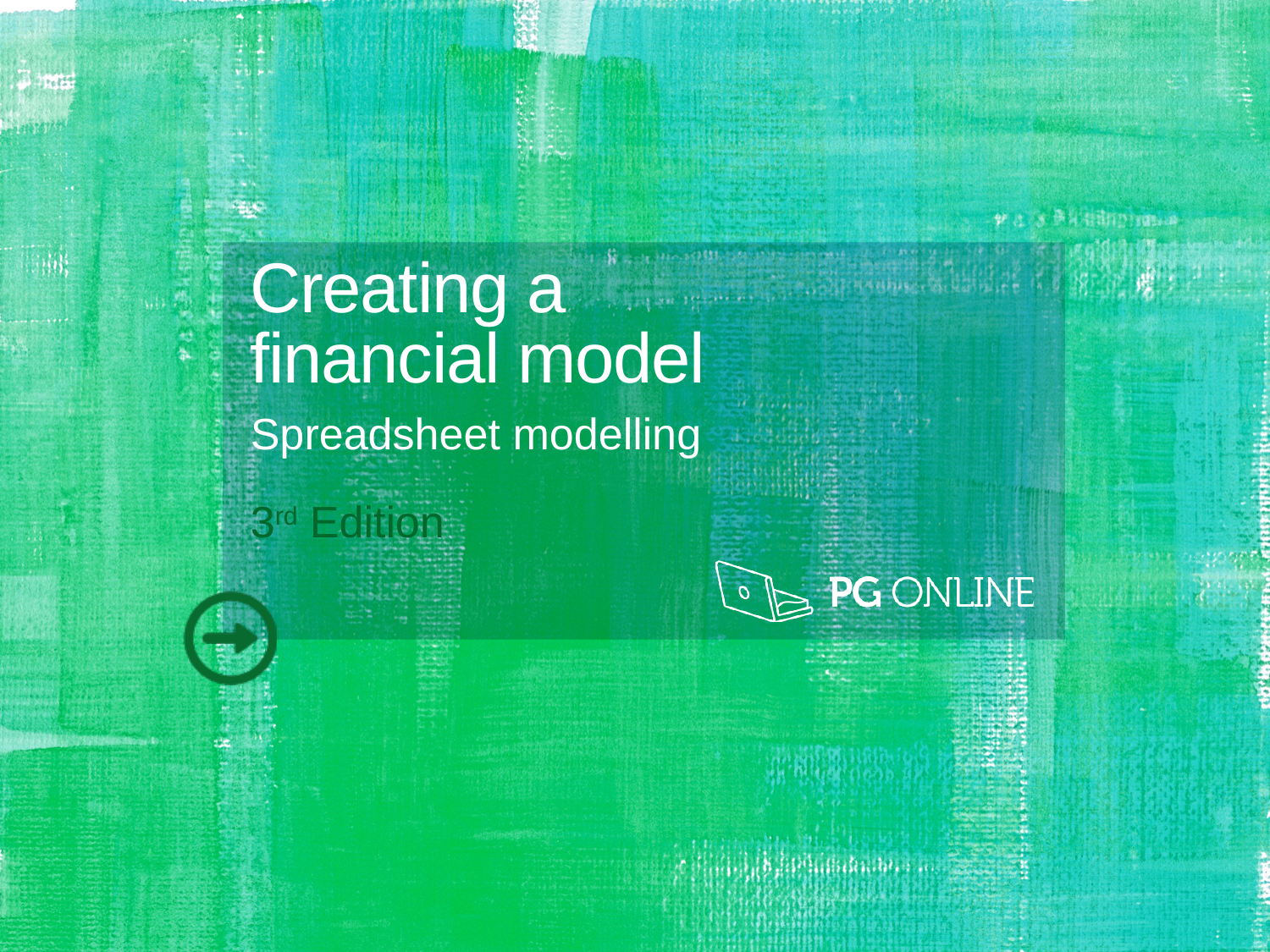

Creating a
financial model
Spreadsheet modelling

3rd Edition